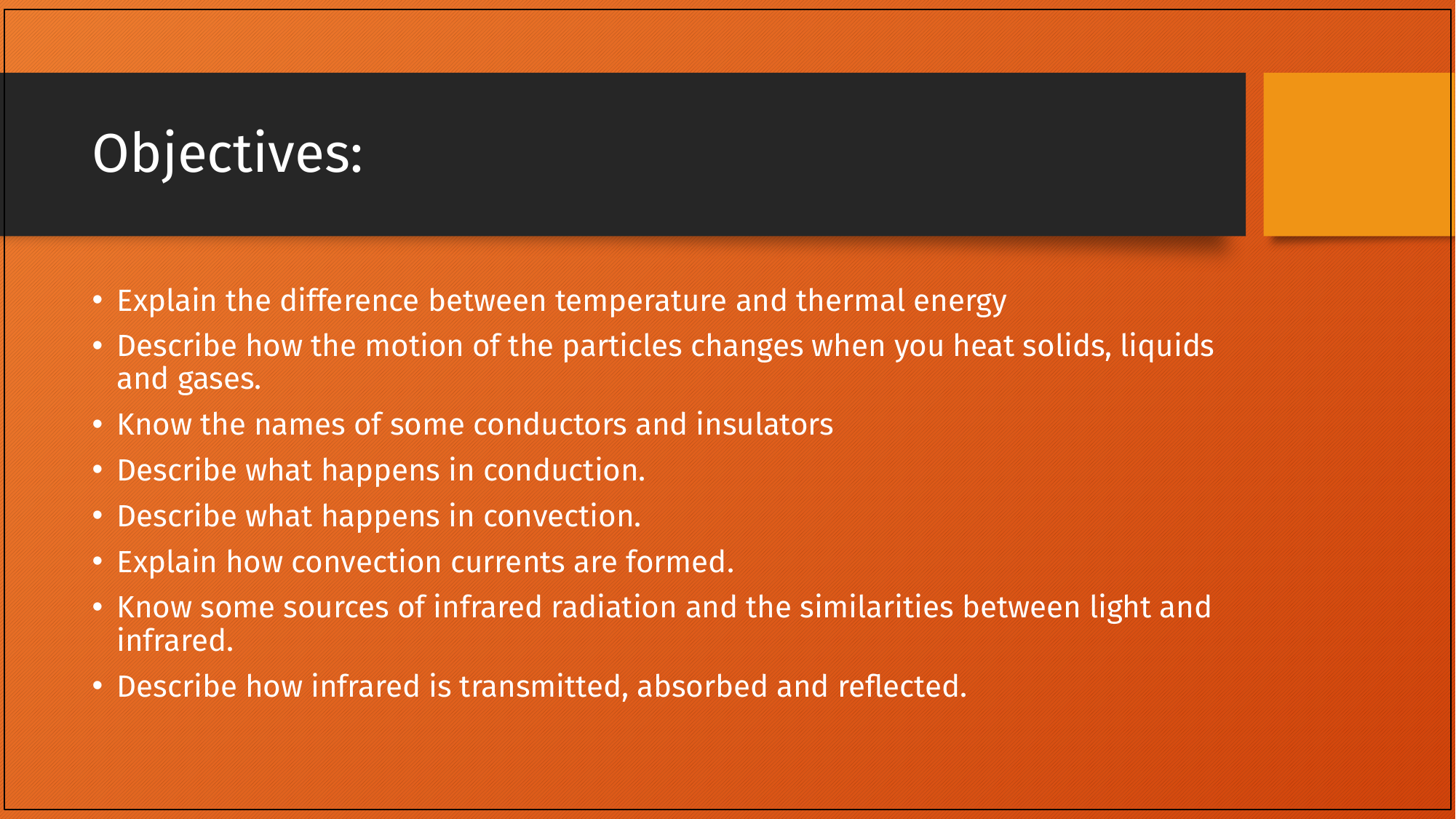

# Objectives:
Explain the difference between temperature and thermal energy
Describe how the motion of the particles changes when you heat solids, liquids and gases.
Know the names of some conductors and insulators
Describe what happens in conduction.
Describe what happens in convection.
Explain how convection currents are formed.
Know some sources of infrared radiation and the similarities between light and infrared.
Describe how infrared is transmitted, absorbed and reflected.